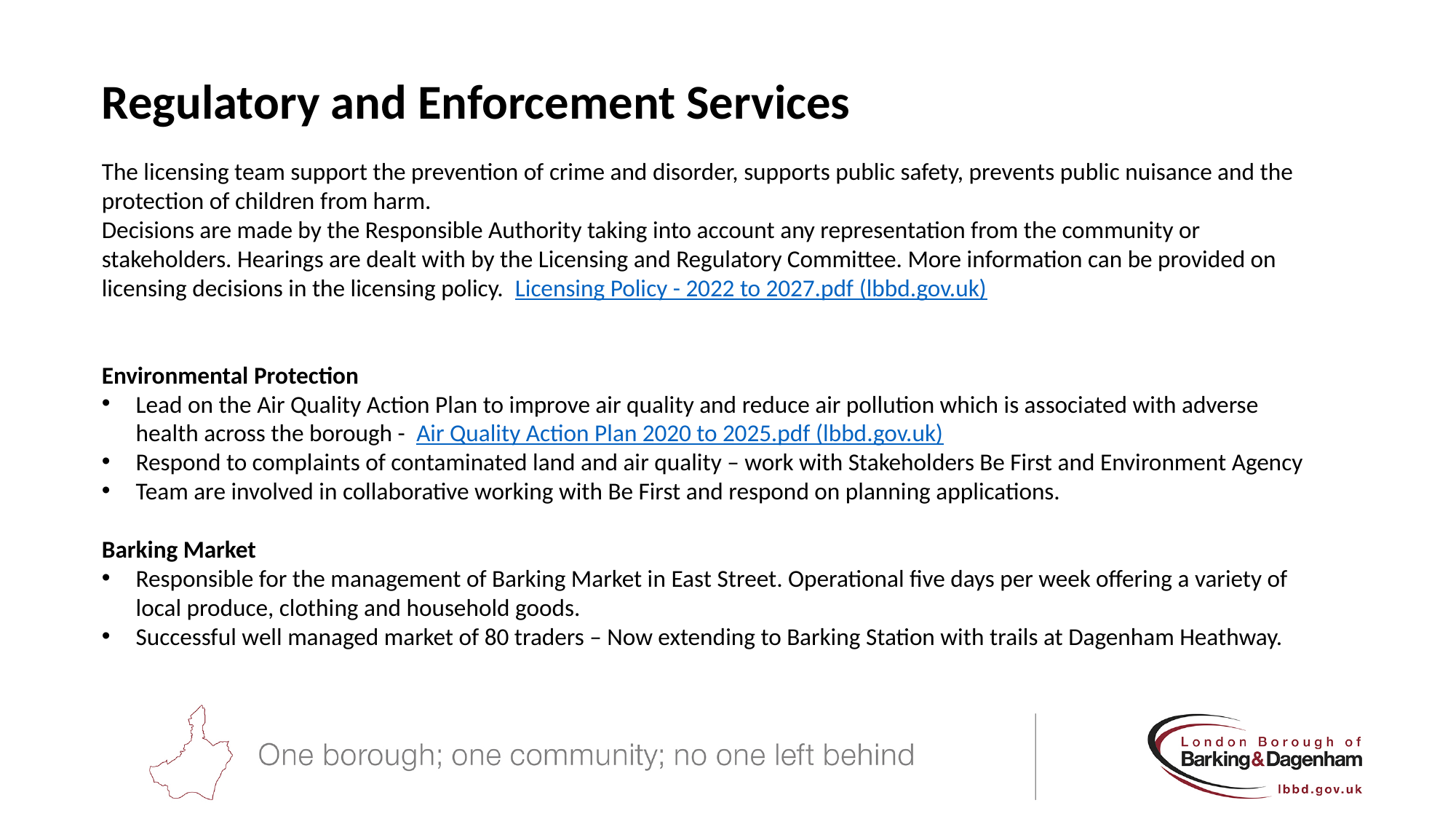

Regulatory and Enforcement Services
The licensing team support the prevention of crime and disorder, supports public safety, prevents public nuisance and the protection of children from harm.
Decisions are made by the Responsible Authority taking into account any representation from the community or stakeholders. Hearings are dealt with by the Licensing and Regulatory Committee. More information can be provided on licensing decisions in the licensing policy.  Licensing Policy - 2022 to 2027.pdf (lbbd.gov.uk)

Environmental Protection
Lead on the Air Quality Action Plan to improve air quality and reduce air pollution which is associated with adverse health across the borough -  Air Quality Action Plan 2020 to 2025.pdf (lbbd.gov.uk)
Respond to complaints of contaminated land and air quality – work with Stakeholders Be First and Environment Agency
Team are involved in collaborative working with Be First and respond on planning applications.

Barking Market
Responsible for the management of Barking Market in East Street. Operational five days per week offering a variety of local produce, clothing and household goods.
Successful well managed market of 80 traders – Now extending to Barking Station with trails at Dagenham Heathway.